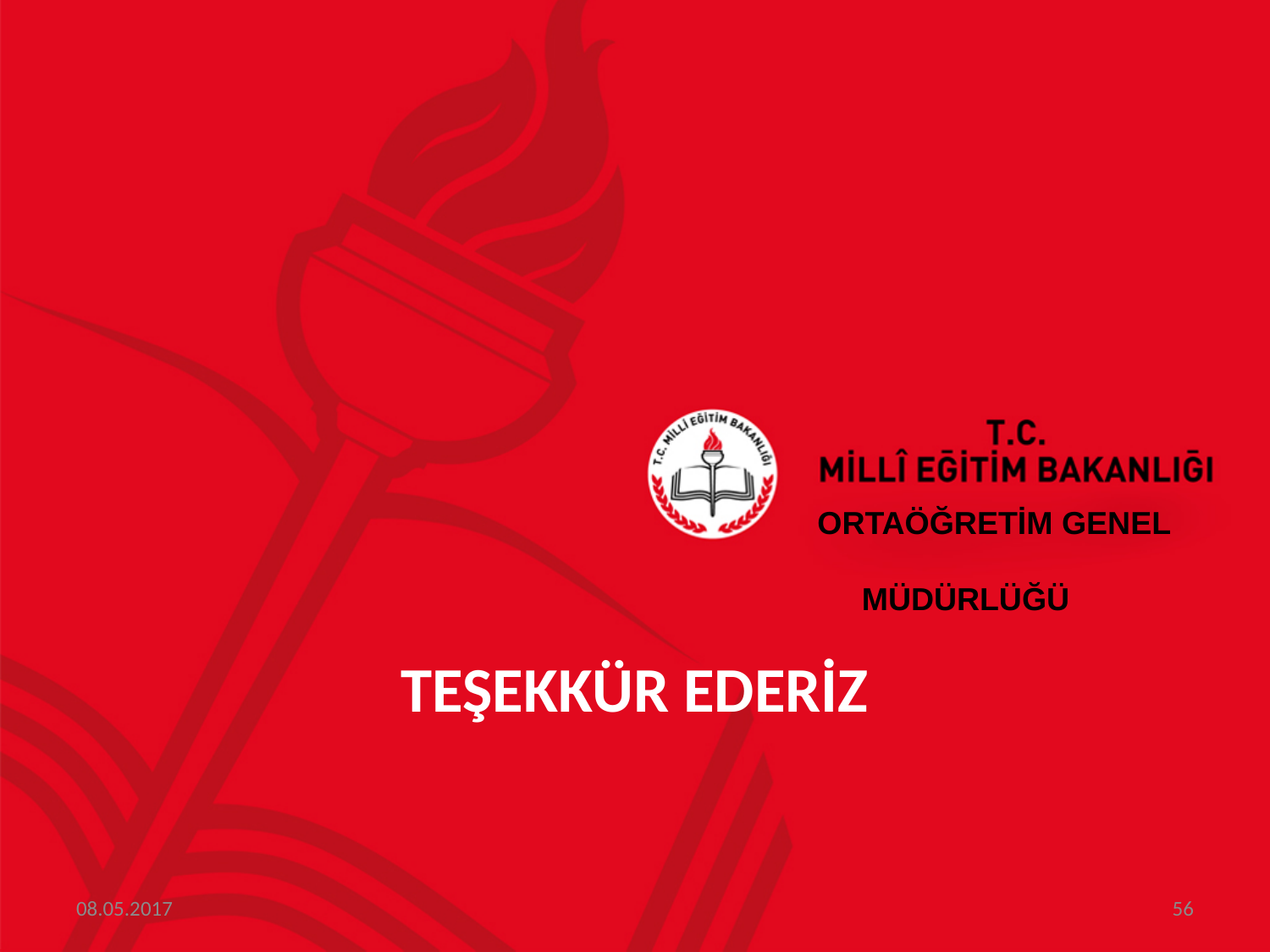

ORTAÖĞRETİM GENEL
     MÜDÜRLÜĞÜ
# TEŞEKKÜR EDERİZ
08.05.2017
56